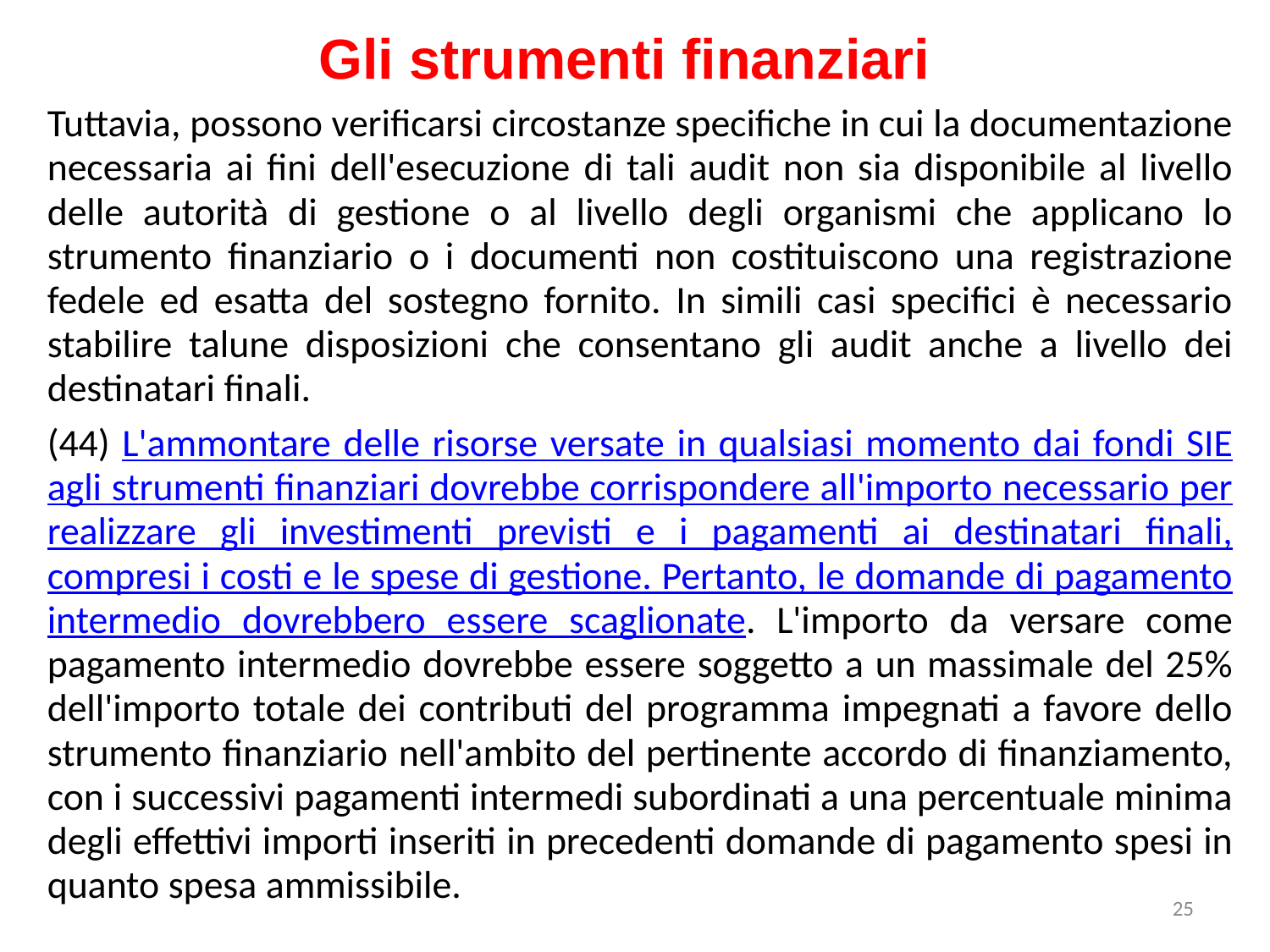

Gli strumenti finanziari
Tuttavia, possono verificarsi circostanze specifiche in cui la documentazione necessaria ai fini dell'esecuzione di tali audit non sia disponibile al livello delle autorità di gestione o al livello degli organismi che applicano lo strumento finanziario o i documenti non costituiscono una registrazione fedele ed esatta del sostegno fornito. In simili casi specifici è necessario stabilire talune disposizioni che consentano gli audit anche a livello dei destinatari finali.
(44) L'ammontare delle risorse versate in qualsiasi momento dai fondi SIE agli strumenti finanziari dovrebbe corrispondere all'importo necessario per realizzare gli investimenti previsti e i pagamenti ai destinatari finali, compresi i costi e le spese di gestione. Pertanto, le domande di pagamento intermedio dovrebbero essere scaglionate. L'importo da versare come pagamento intermedio dovrebbe essere soggetto a un massimale del 25% dell'importo totale dei contributi del programma impegnati a favore dello strumento finanziario nell'ambito del pertinente accordo di finanziamento, con i successivi pagamenti intermedi subordinati a una percentuale minima degli effettivi importi inseriti in precedenti domande di pagamento spesi in quanto spesa ammissibile.

25